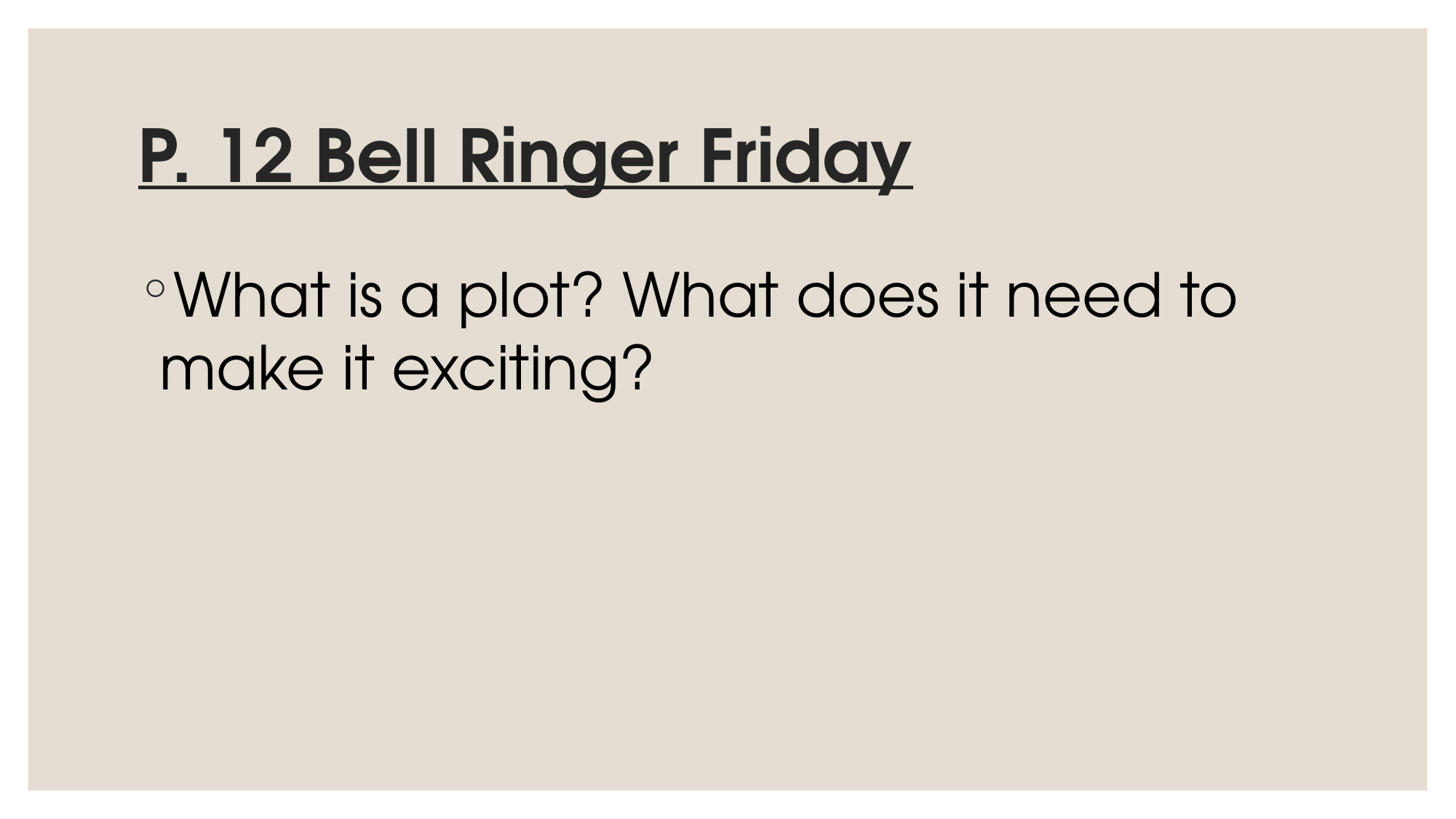

# P. 12 Bell Ringer Friday
What is a plot? What does it need to make it exciting?